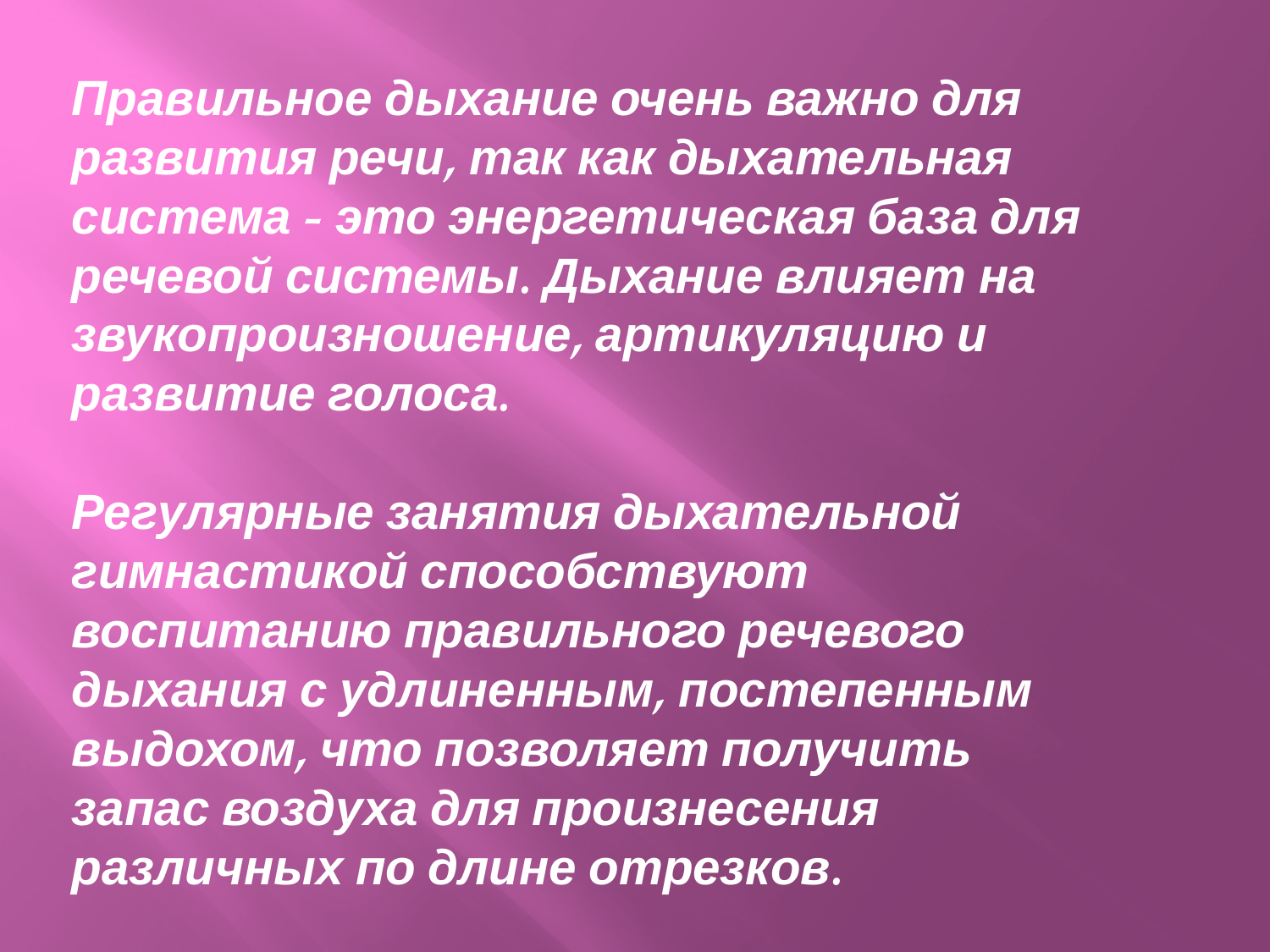

Правильное дыхание очень важно для развития речи, так как дыхательная система - это энергетическая база для речевой системы. Дыхание влияет на звукопроизношение, артикуляцию и развитие голоса. 
Регулярные занятия дыхательной гимнастикой способствуют воспитанию правильного речевого дыхания с удлиненным, постепенным выдохом, что позволяет получить запас воздуха для произнесения различных по длине отрезков.